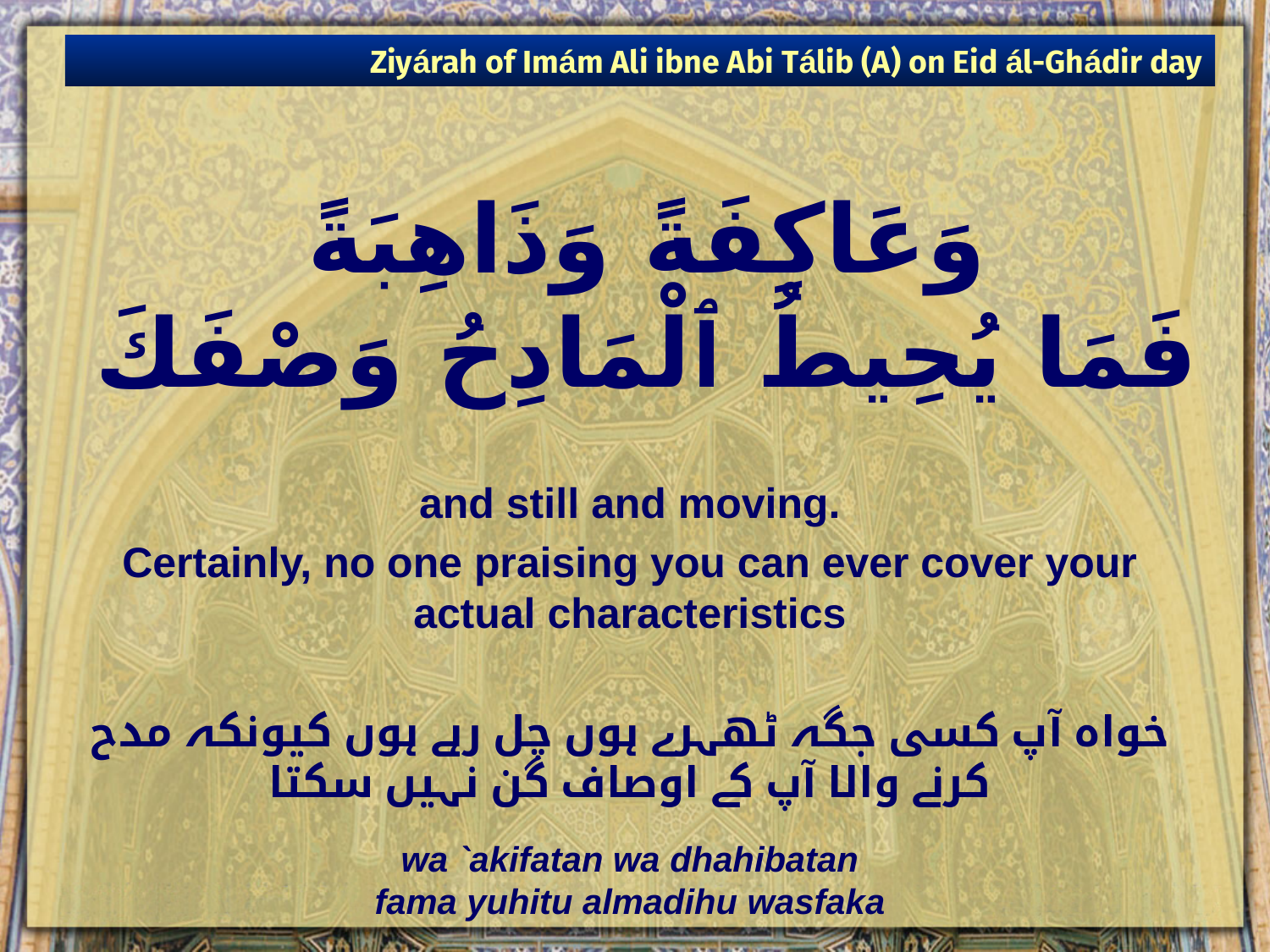

Ziyárah of Imám Ali ibne Abi Tálib (A) on Eid ál-Ghádir day
# وَعَاكِفَةً وَذَاهِبَةً فَمَا يُحِيطُ ٱلْمَادِحُ وَصْفَكَ
and still and moving.
Certainly, no one praising you can ever cover your actual characteristics

خواہ آپ کسی جگہ ٹھہرے ہوں چل رہے ہوں کیونکہ مدح کرنے والا آپ کے اوصاف گن نہیں سکتا
wa `akifatan wa dhahibatan
fama yuhitu almadihu wasfaka